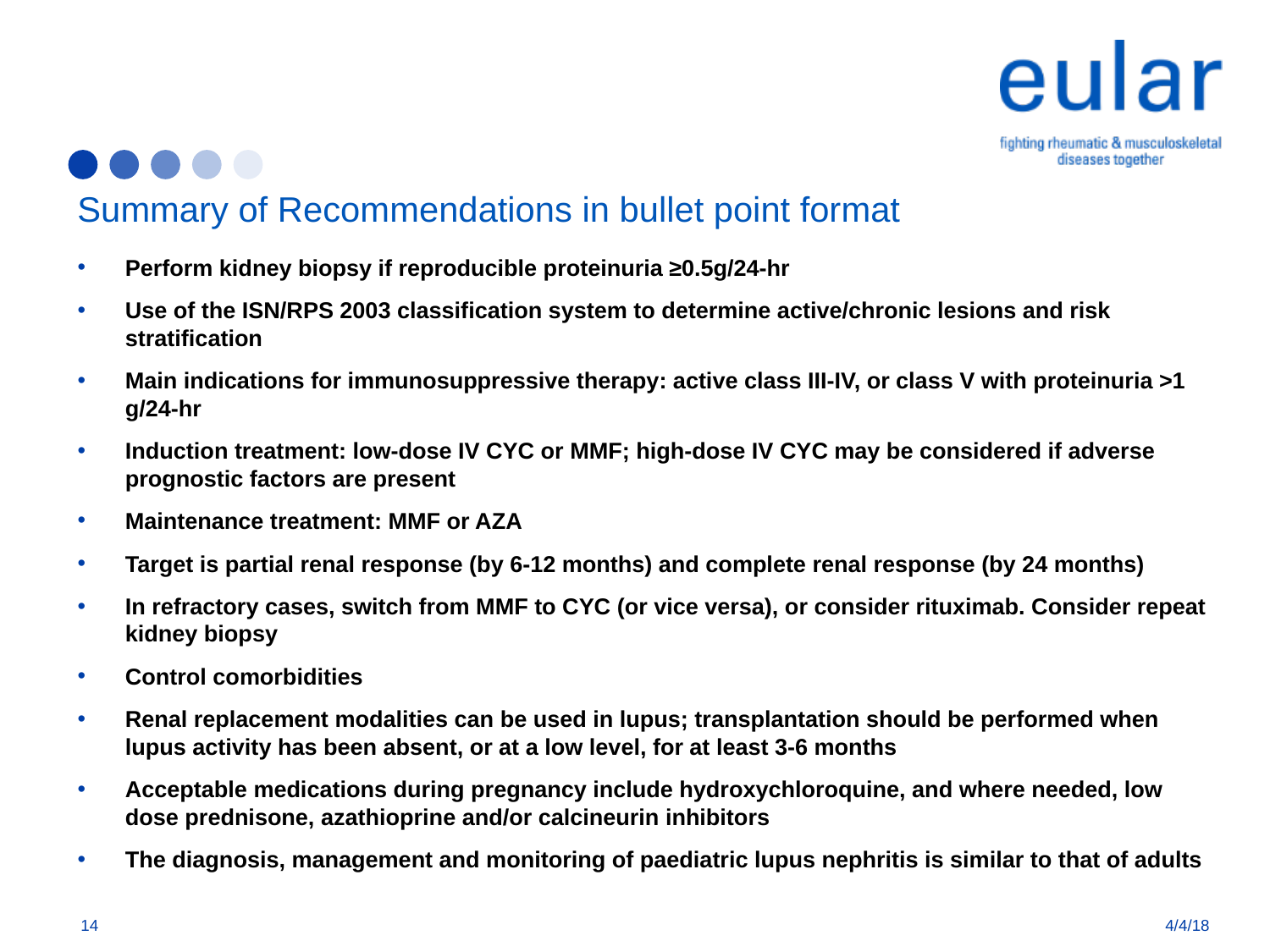

# Summary of Recommendations in bullet point format
Perform kidney biopsy if reproducible proteinuria ≥0.5g/24-hr
Use of the ISN/RPS 2003 classification system to determine active/chronic lesions and risk stratification
Main indications for immunosuppressive therapy: active class III-IV, or class V with proteinuria >1 g/24-hr
Induction treatment: low-dose IV CYC or MMF; high-dose IV CYC may be considered if adverse prognostic factors are present
Maintenance treatment: MMF or AZA
Target is partial renal response (by 6-12 months) and complete renal response (by 24 months)
In refractory cases, switch from MMF to CYC (or vice versa), or consider rituximab. Consider repeat kidney biopsy
Control comorbidities
Renal replacement modalities can be used in lupus; transplantation should be performed when lupus activity has been absent, or at a low level, for at least 3-6 months
Acceptable medications during pregnancy include hydroxychloroquine, and where needed, low dose prednisone, azathioprine and/or calcineurin inhibitors
The diagnosis, management and monitoring of paediatric lupus nephritis is similar to that of adults

14
4/4/18